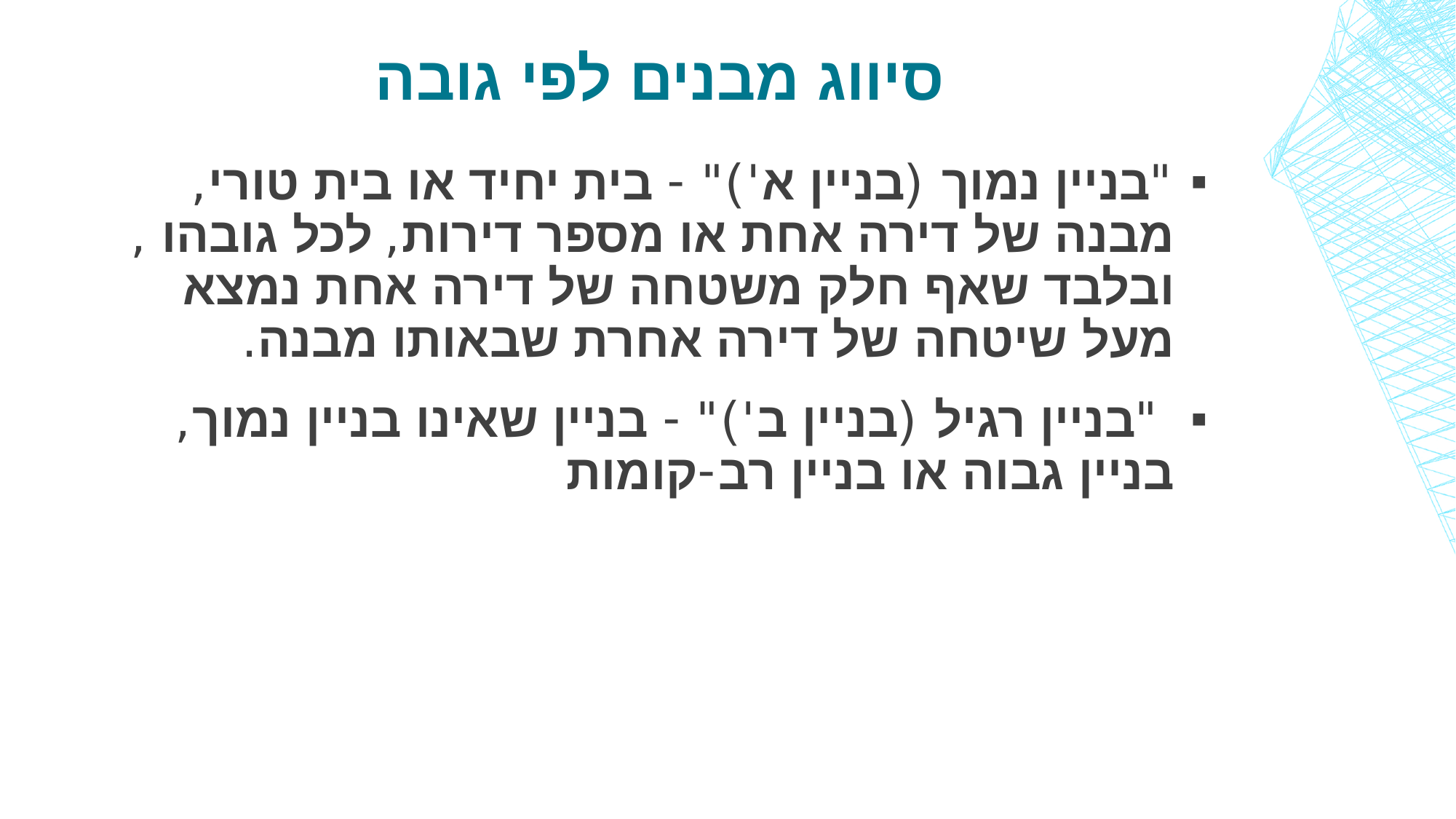

# סיווג מבנים לפי גובה
"בניין נמוך (בניין א')" - בית יחיד או בית טורי, מבנה של דירה אחת או מספר דירות, לכל גובהו ,ובלבד שאף חלק משטחה של דירה אחת נמצא מעל שיטחה של דירה אחרת שבאותו מבנה.
 "בניין רגיל (בניין ב')" - בניין שאינו בניין נמוך, בניין גבוה או בניין רב-קומות